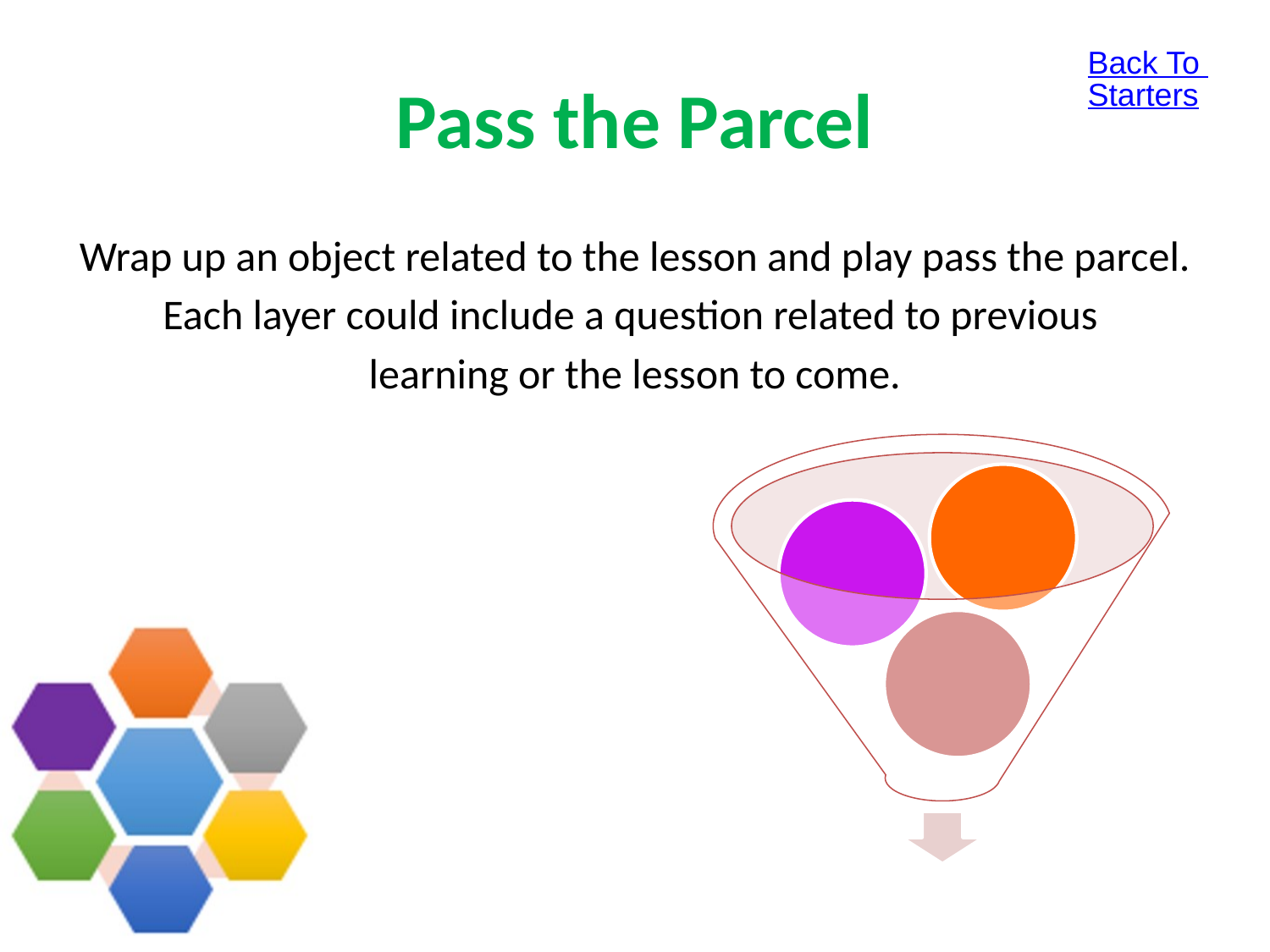

Back To Starters
# Pass the Parcel
Wrap up an object related to the lesson and play pass the parcel.
Each layer could include a question related to previous
learning or the lesson to come.